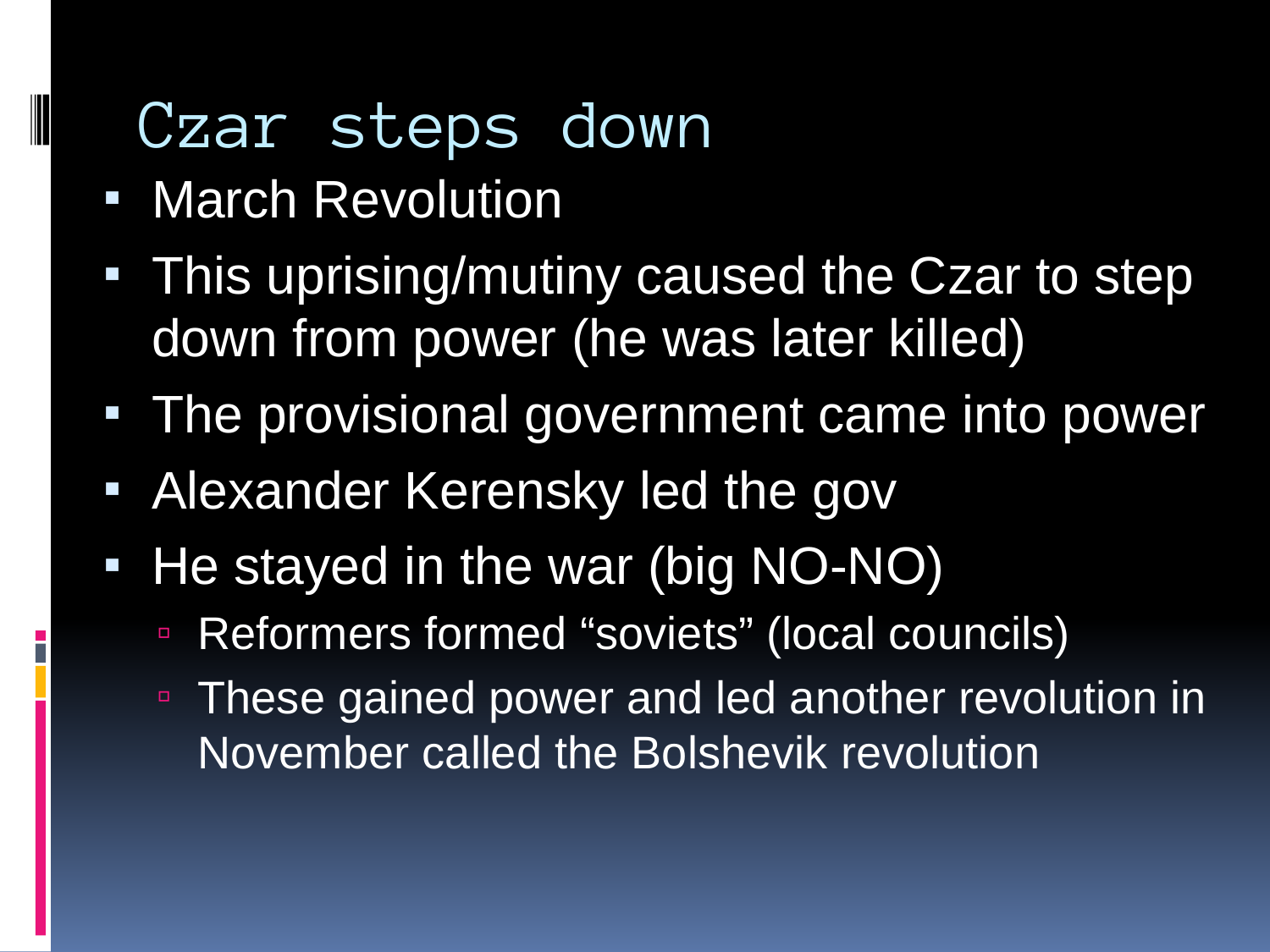

# Czar steps down
March Revolution
This uprising/mutiny caused the Czar to step down from power (he was later killed)
The provisional government came into power
Alexander Kerensky led the gov
He stayed in the war (big NO-NO)
Reformers formed “soviets” (local councils)
These gained power and led another revolution in November called the Bolshevik revolution